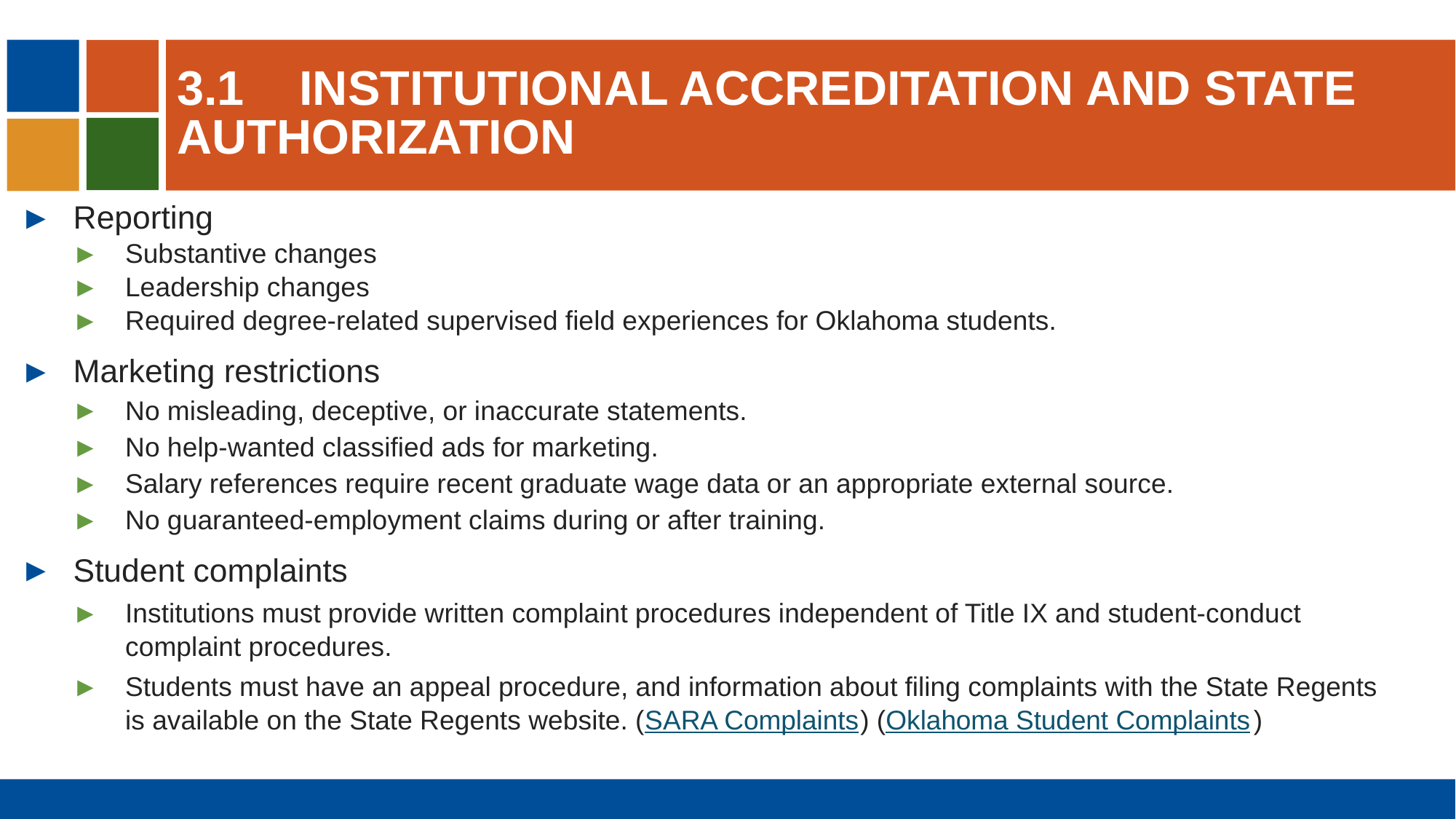

# 3.1	institutional accreditation and state 	authorization
Reporting
Substantive changes
Leadership changes
Required degree-related supervised field experiences for Oklahoma students.
Marketing restrictions
No misleading, deceptive, or inaccurate statements.
No help-wanted classified ads for marketing.
Salary references require recent graduate wage data or an appropriate external source.
No guaranteed-employment claims during or after training.
Student complaints
Institutions must provide written complaint procedures independent of Title IX and student-conduct complaint procedures.
Students must have an appeal procedure, and information about filing complaints with the State Regents is available on the State Regents website. (SARA Complaints) (Oklahoma Student Complaints)